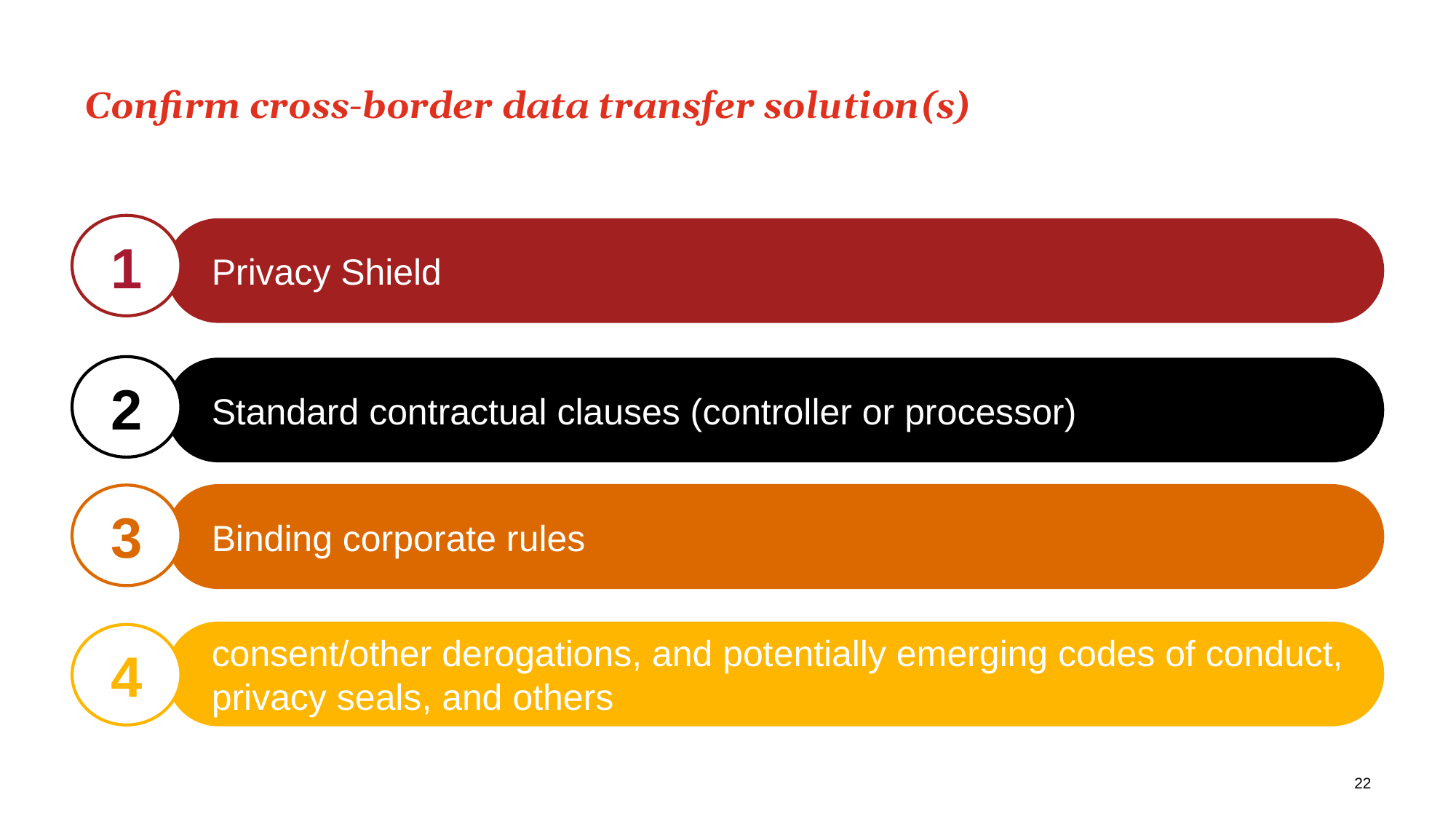

# Confirm cross-border data transfer solution(s)
1
Privacy Shield
2
Standard contractual clauses (controller or processor)
3
Binding corporate rules
consent/other derogations, and potentially emerging codes of conduct, privacy seals, and others
4
22